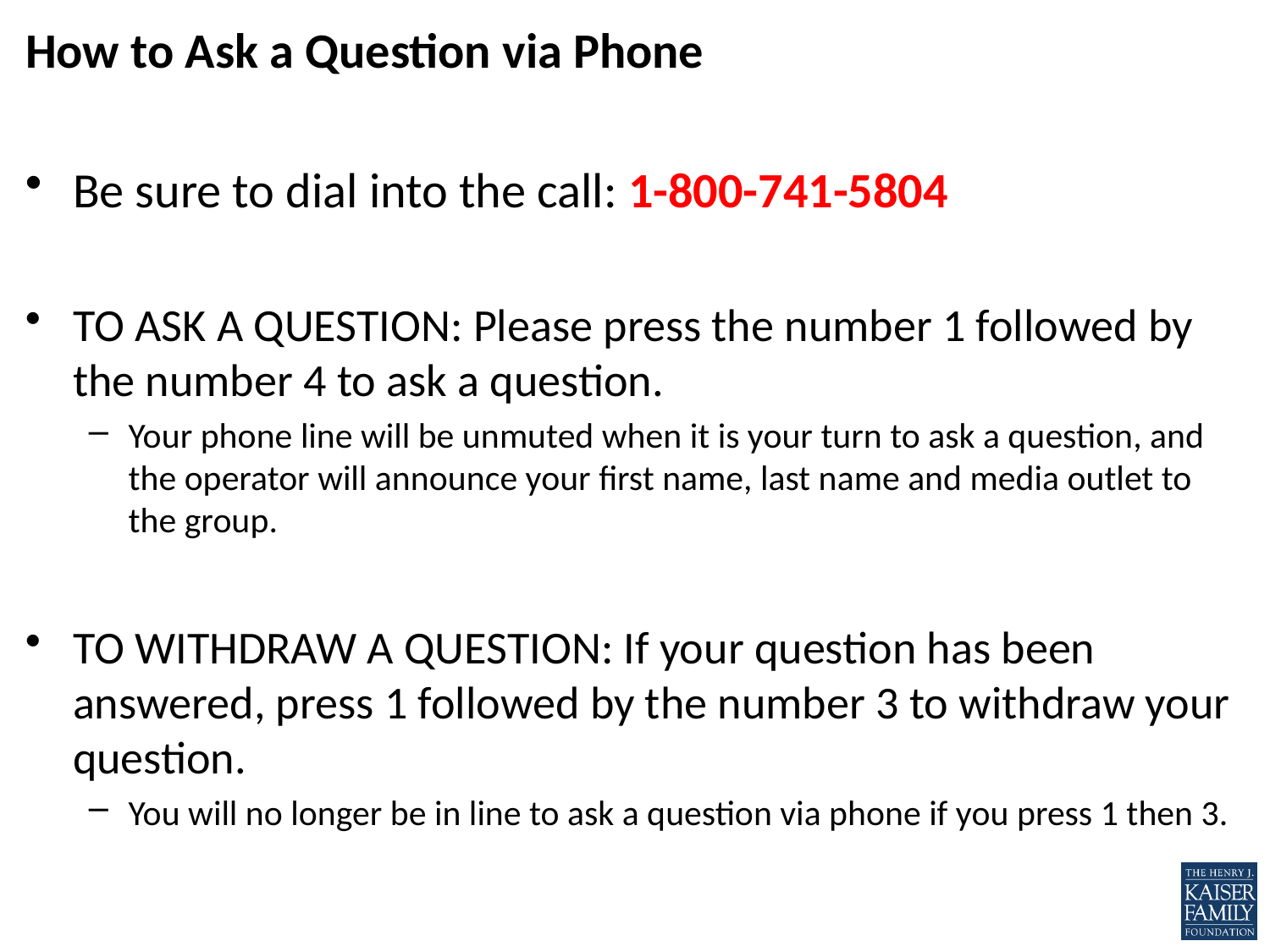

# How to Ask a Question via Phone
Be sure to dial into the call: 1-800-741-5804

TO ASK A QUESTION: Please press the number 1 followed by the number 4 to ask a question.
Your phone line will be unmuted when it is your turn to ask a question, and the operator will announce your first name, last name and media outlet to the group.

TO WITHDRAW A QUESTION: If your question has been answered, press 1 followed by the number 3 to withdraw your question.
You will no longer be in line to ask a question via phone if you press 1 then 3.